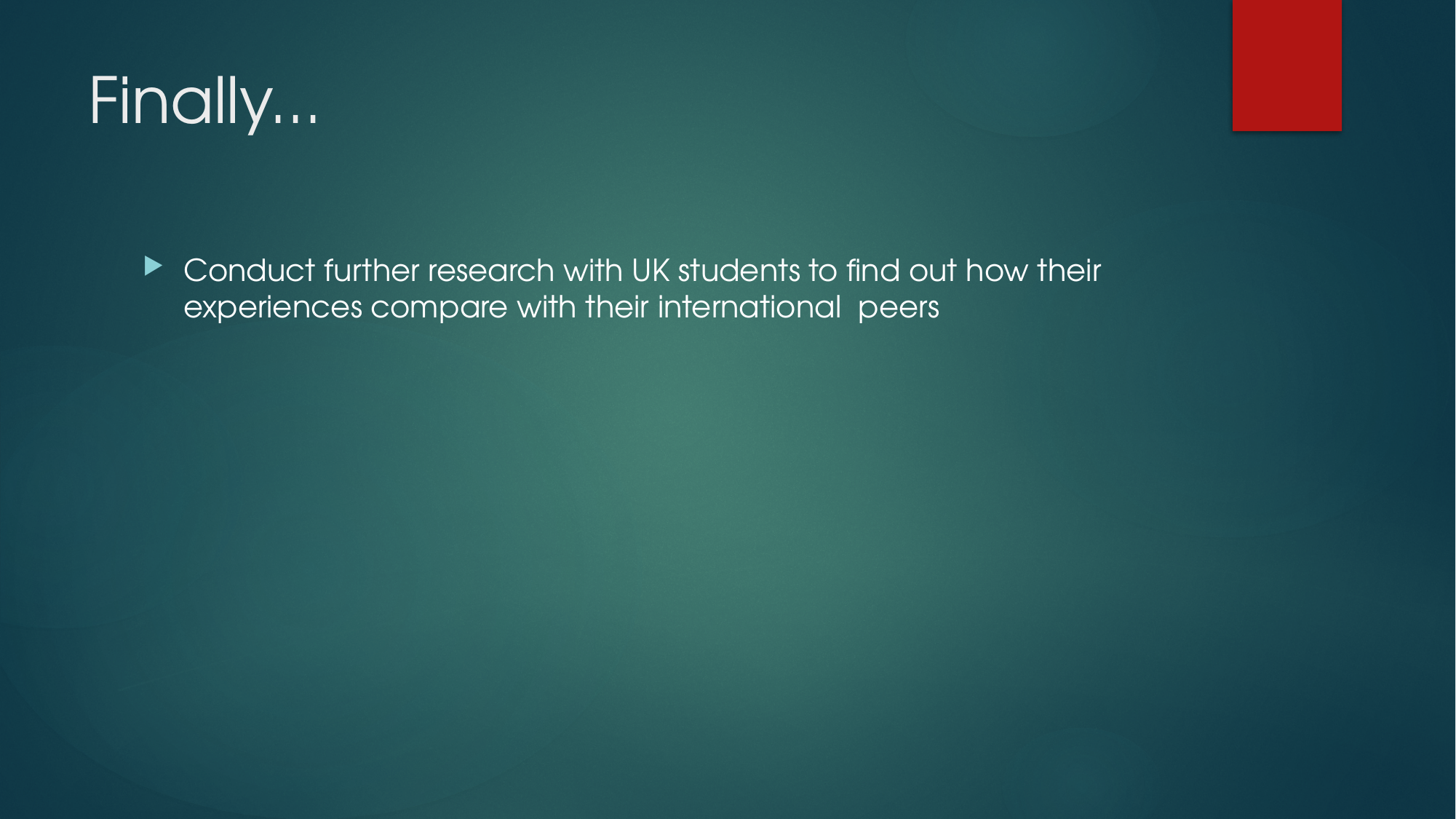

# Finally...
Conduct further research with UK students to find out how their experiences compare with their international  peers